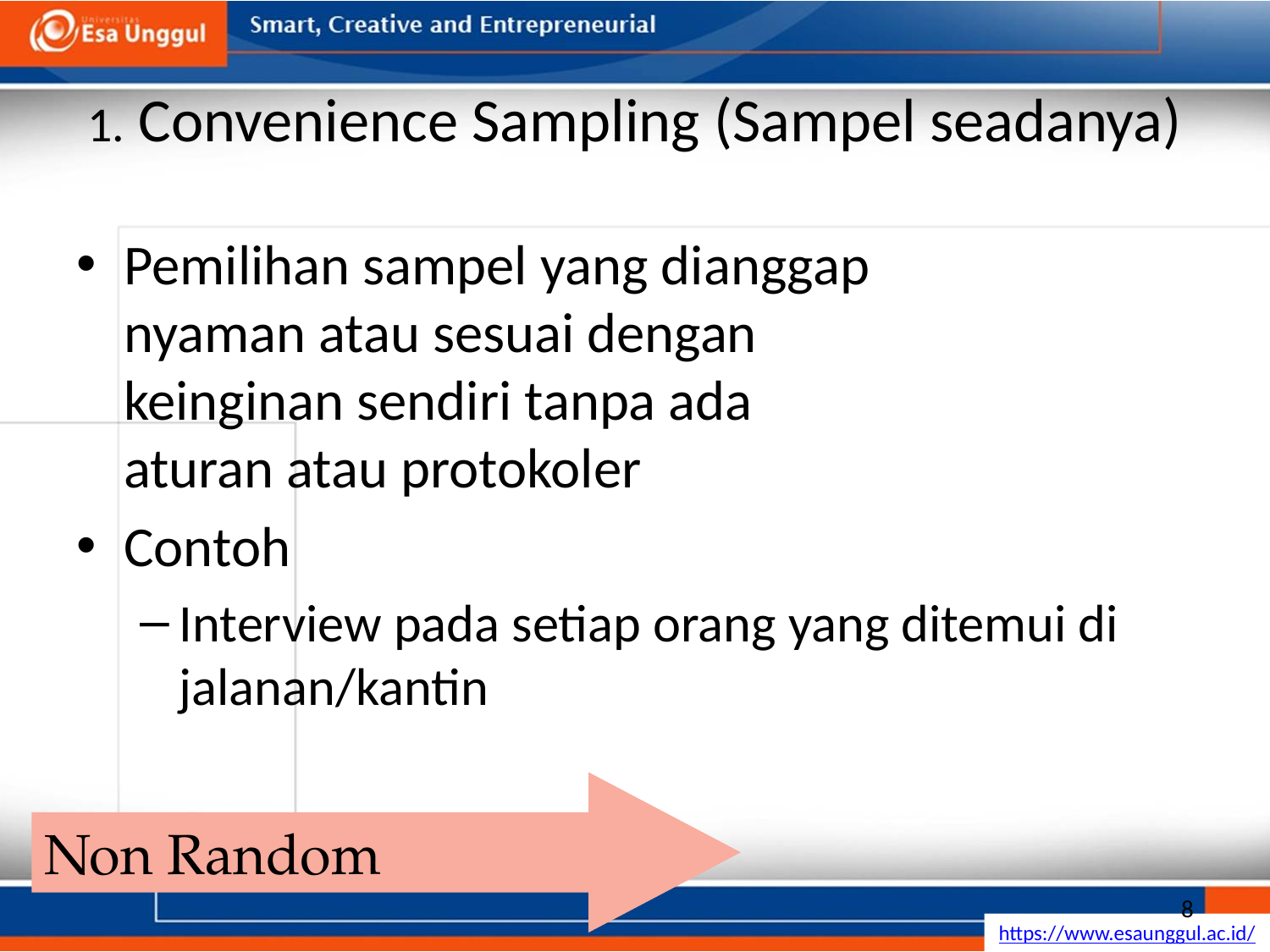

# 1. Convenience Sampling (Sampel seadanya)
Pemilihan sampel yang dianggap                 nyaman atau sesuai dengan                        keinginan sendiri tanpa ada                             aturan atau protokoler
Contoh
Interview pada setiap orang yang ditemui di jalanan/kantin
Non Random
8